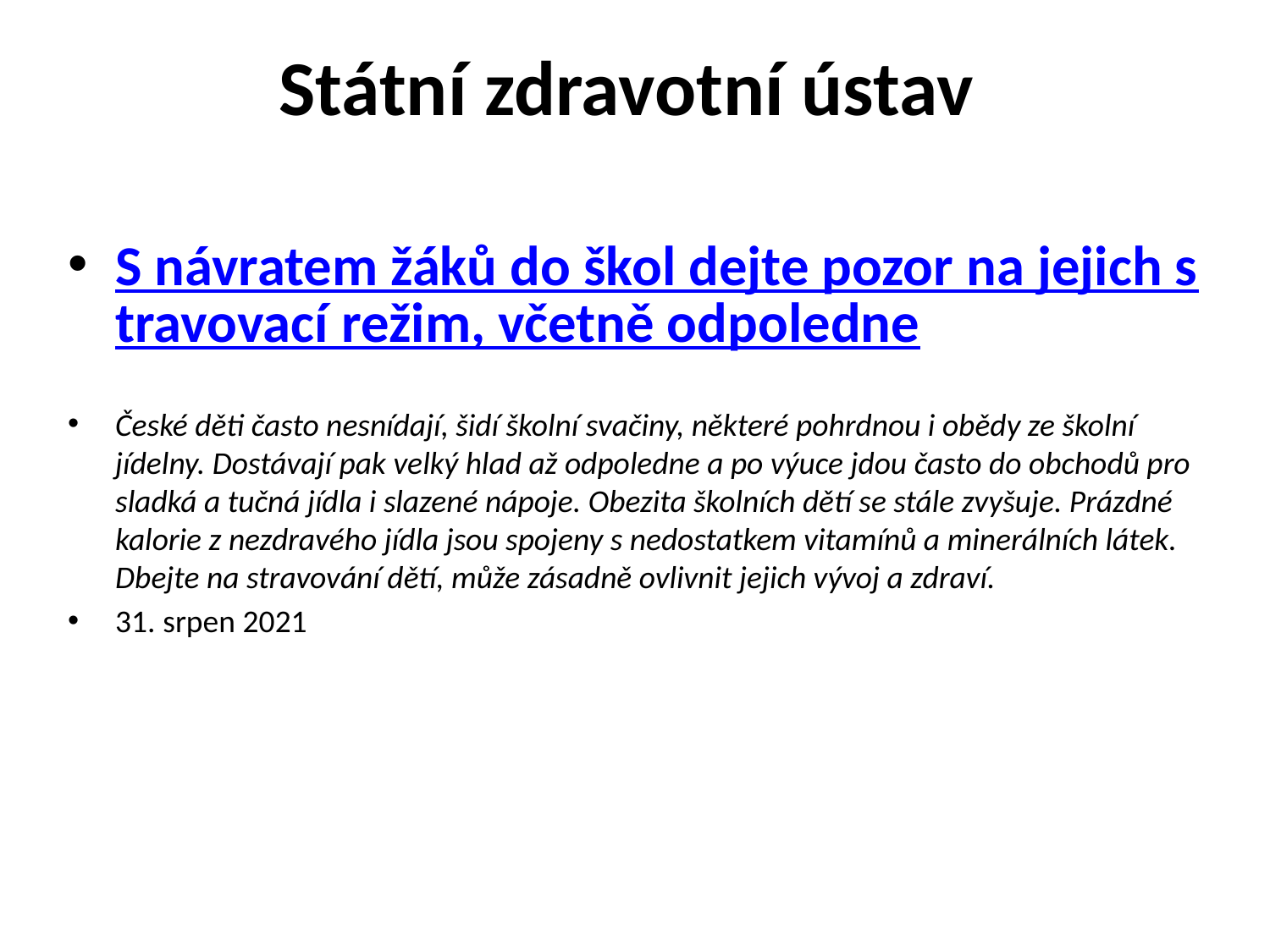

# Státní zdravotní ústav
S návratem žáků do škol dejte pozor na jejich stravovací režim, včetně odpoledne

České děti často nesnídají, šidí školní svačiny, některé pohrdnou i obědy ze školní jídelny. Dostávají pak velký hlad až odpoledne a po výuce jdou často do obchodů pro sladká a tučná jídla i slazené nápoje. Obezita školních dětí se stále zvyšuje. Prázdné kalorie z nezdravého jídla jsou spojeny s nedostatkem vitamínů a minerálních látek. Dbejte na stravování dětí, může zásadně ovlivnit jejich vývoj a zdraví.
31. srpen 2021